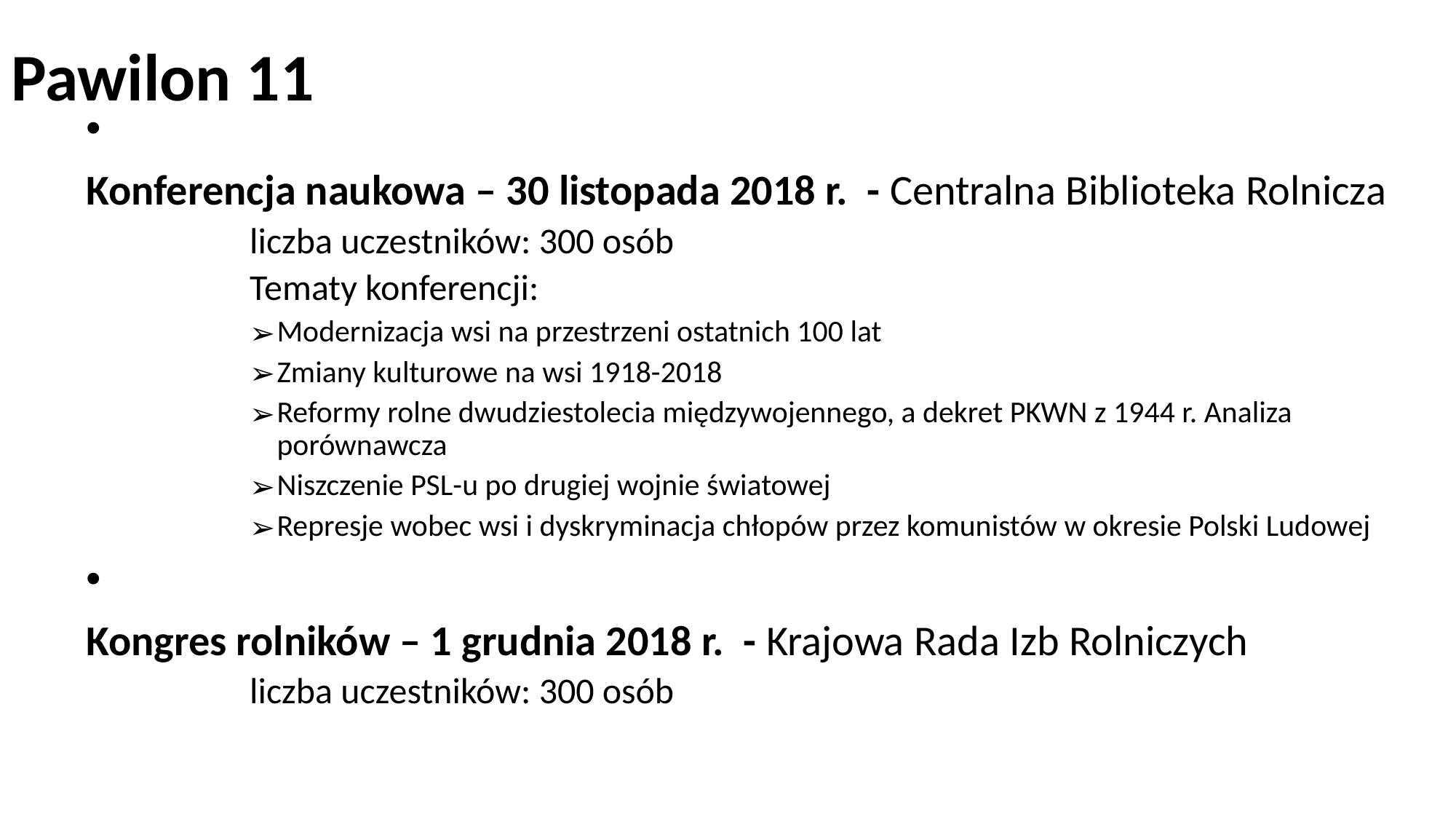

Pawilon 11

Konferencja naukowa – 30 listopada 2018 r.  - Centralna Biblioteka Rolnicza
	liczba uczestników: 300 osób
	Tematy konferencji:
Modernizacja wsi na przestrzeni ostatnich 100 lat
Zmiany kulturowe na wsi 1918-2018
Reformy rolne dwudziestolecia międzywojennego, a dekret PKWN z 1944 r. Analiza porównawcza
Niszczenie PSL-u po drugiej wojnie światowej
Represje wobec wsi i dyskryminacja chłopów przez komunistów w okresie Polski Ludowej

Kongres rolników – 1 grudnia 2018 r.  - Krajowa Rada Izb Rolniczych
	liczba uczestników: 300 osób